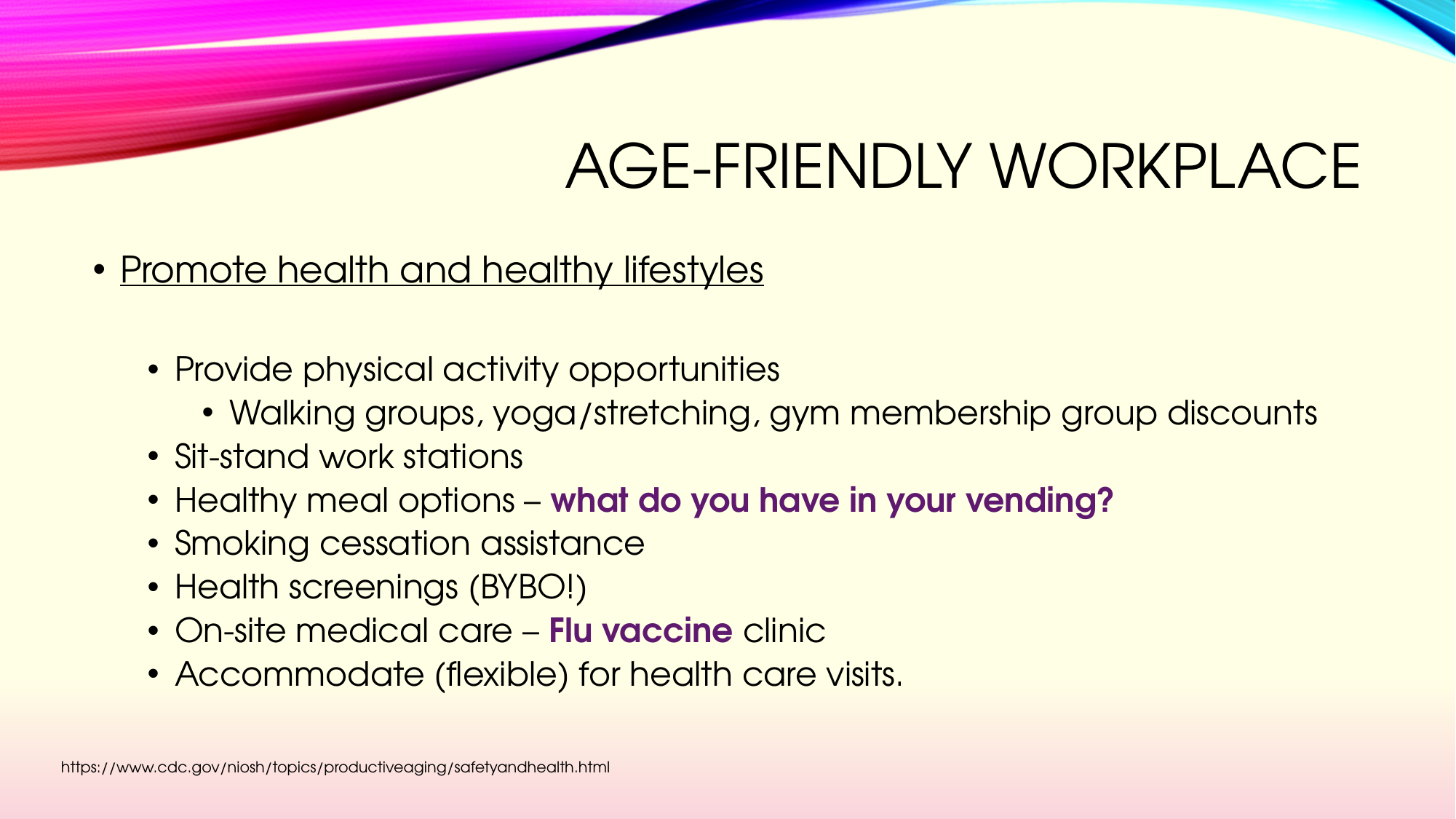

# Age-friendly workplace
Promote health and healthy lifestyles

Provide physical activity opportunities
Walking groups, yoga/stretching, gym membership group discounts
Sit-stand work stations
Healthy meal options – what do you have in your vending?
Smoking cessation assistance
Health screenings (BYBO!)
On-site medical care – Flu vaccine clinic
Accommodate (flexible) for health care visits.

https://www.cdc.gov/niosh/topics/productiveaging/safetyandhealth.html